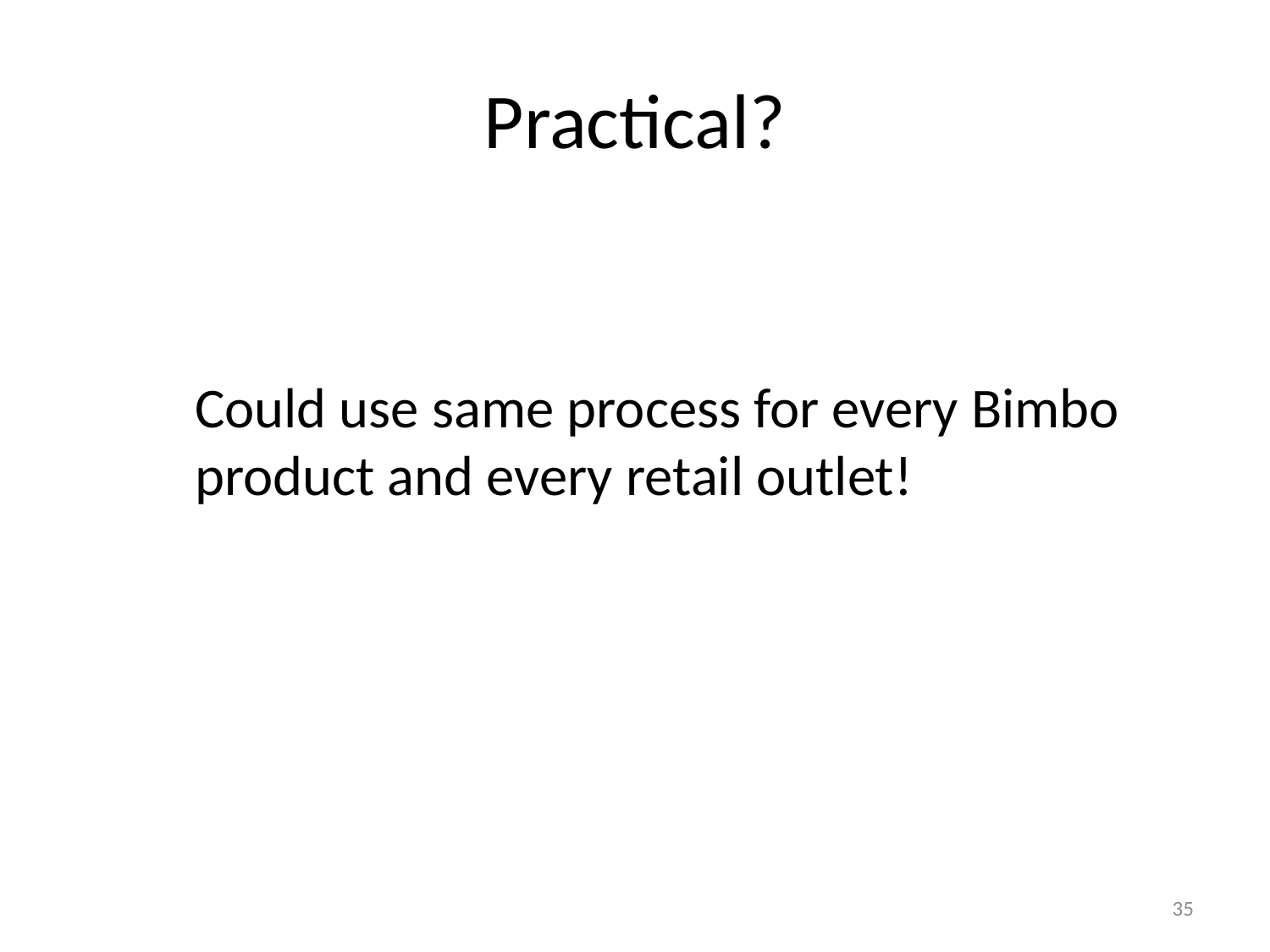

# Practical?
Could use same process for every Bimbo product and every retail outlet!
35